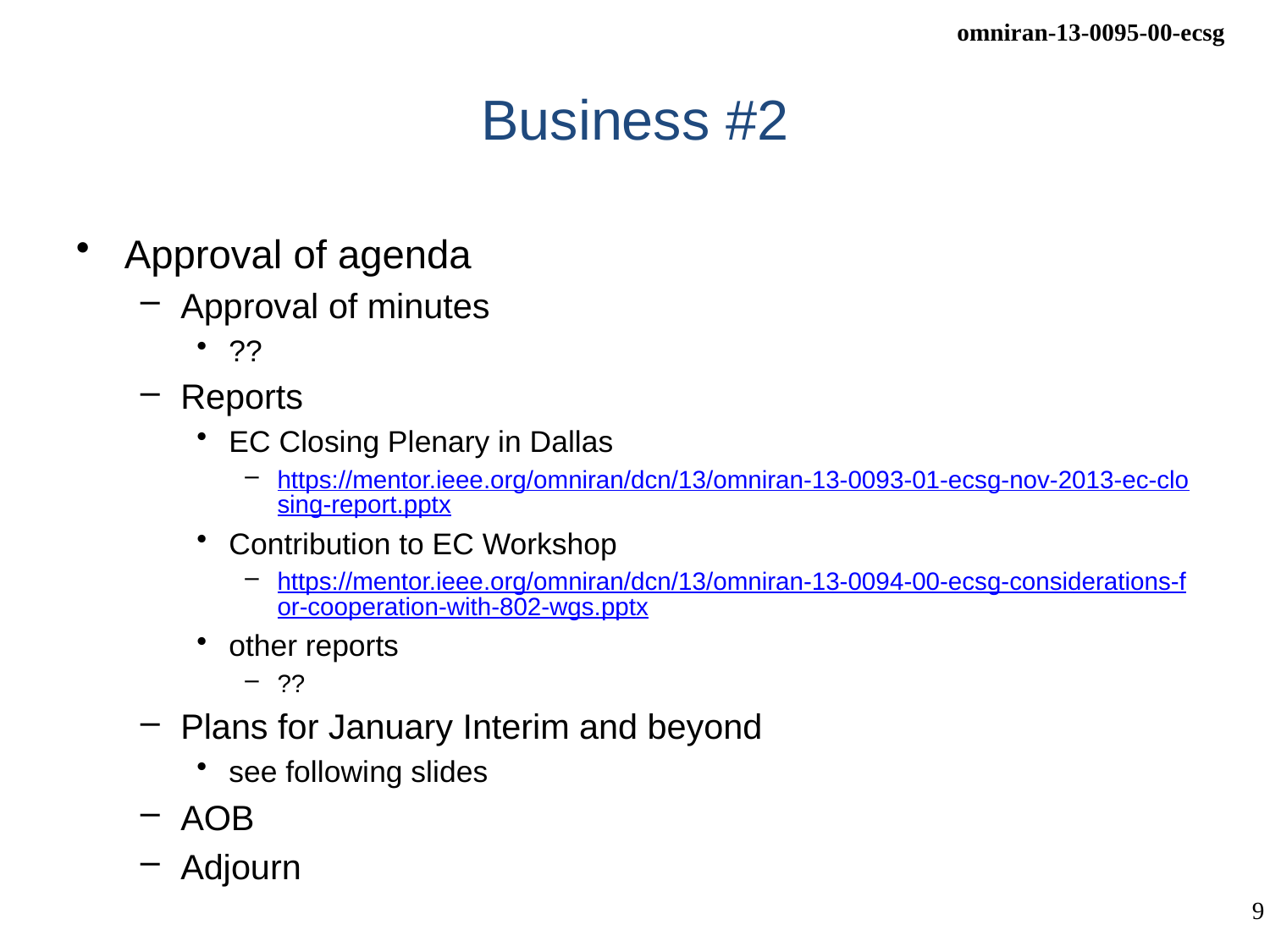

# Business #2
Approval of agenda
Approval of minutes
??
Reports
EC Closing Plenary in Dallas
https://mentor.ieee.org/omniran/dcn/13/omniran-13-0093-01-ecsg-nov-2013-ec-closing-report.pptx
Contribution to EC Workshop
https://mentor.ieee.org/omniran/dcn/13/omniran-13-0094-00-ecsg-considerations-for-cooperation-with-802-wgs.pptx
other reports
??
Plans for January Interim and beyond
see following slides
AOB
Adjourn